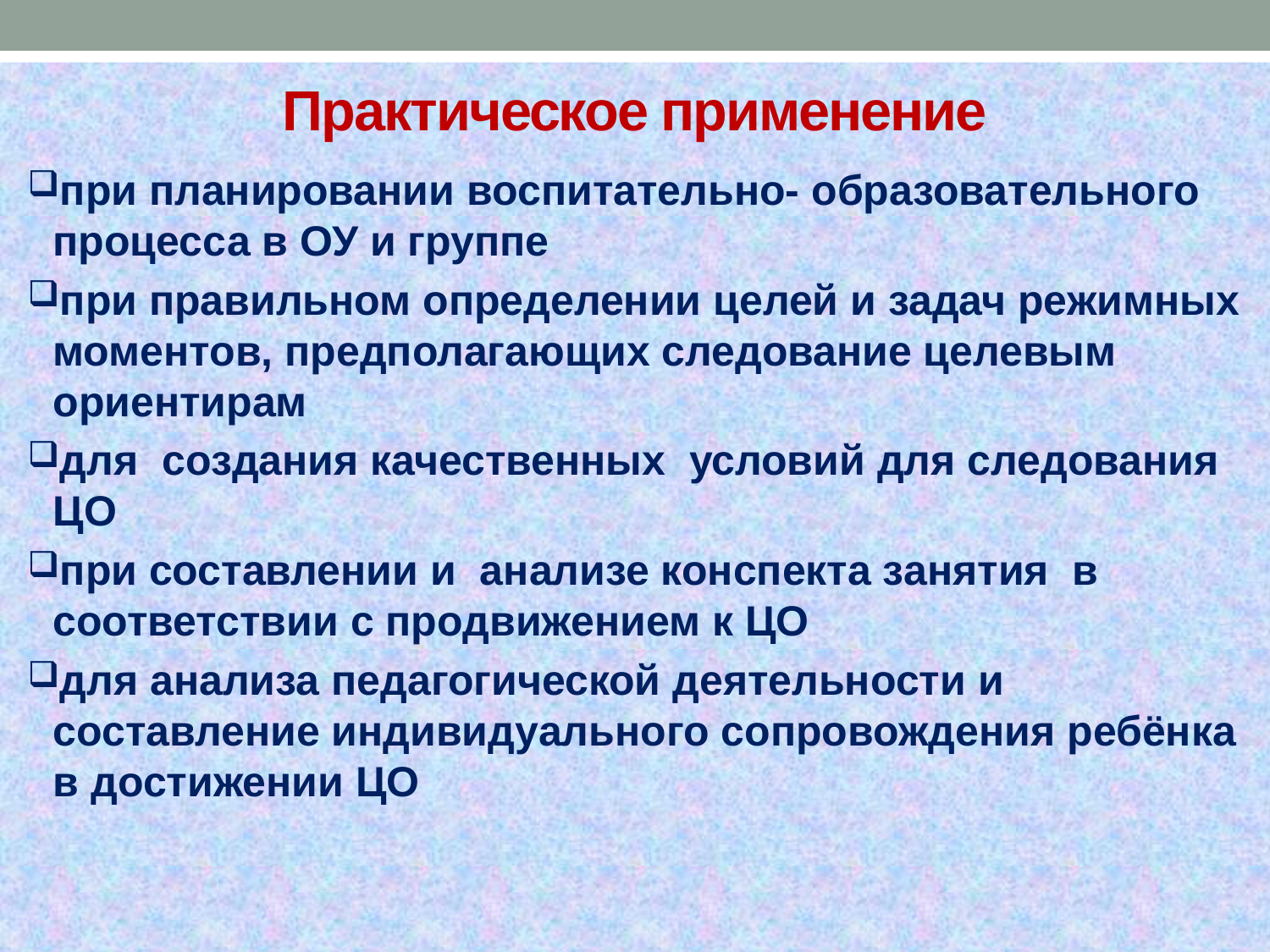

# Практическое применение
при планировании воспитательно- образовательного процесса в ОУ и группе
при правильном определении целей и задач режимных моментов, предполагающих следование целевым ориентирам
для  создания качественных  условий для следования ЦО
при составлении и  анализе конспекта занятия  в соответствии с продвижением к ЦО
для анализа педагогической деятельности и составление индивидуального сопровождения ребёнка в достижении ЦО